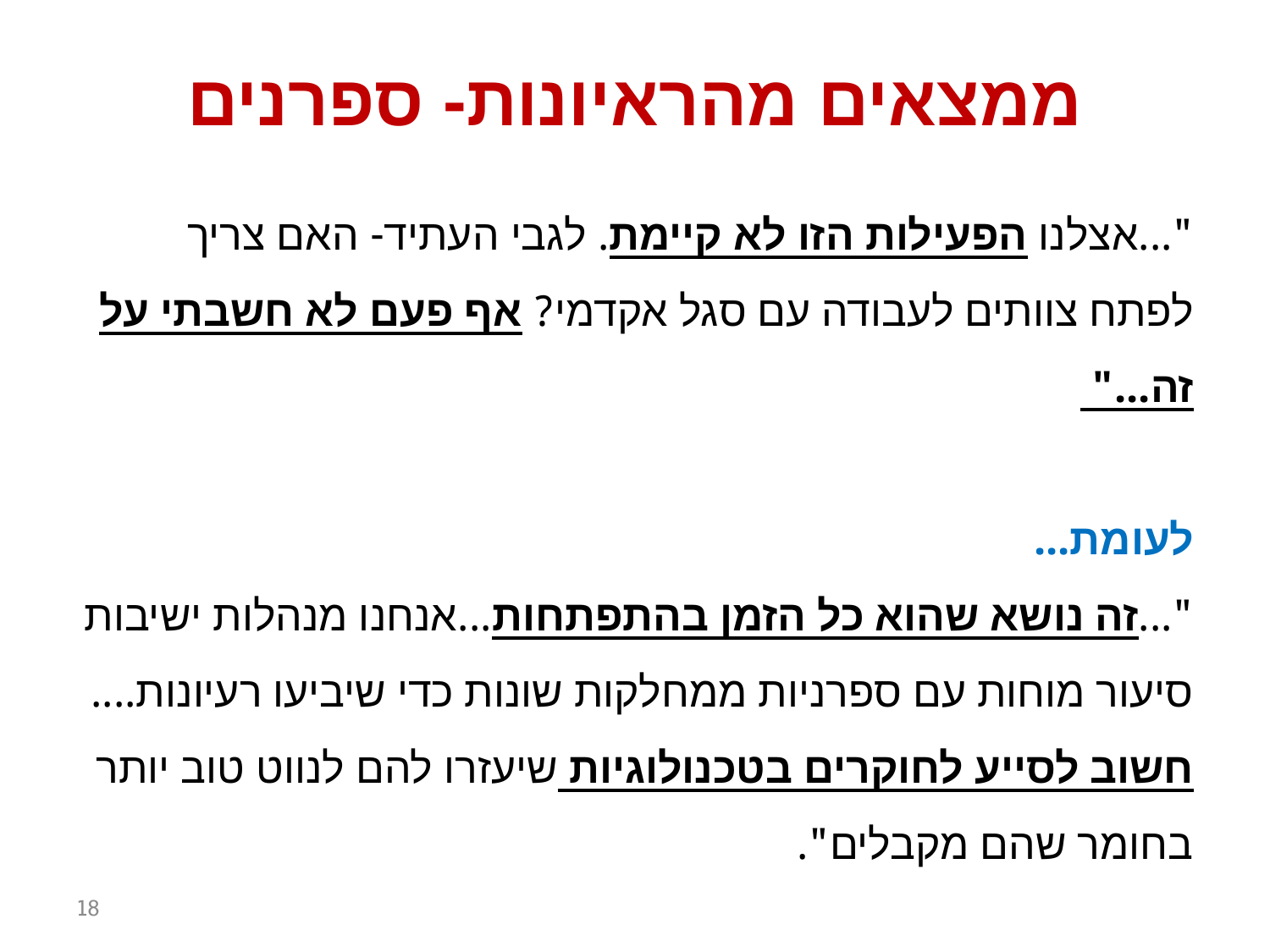

# ממצאים מהראיונות- ספרנים
"...אצלנו הפעילות הזו לא קיימת. לגבי העתיד- האם צריך לפתח צוותים לעבודה עם סגל אקדמי? אף פעם לא חשבתי על זה..."

לעומת...
"...זה נושא שהוא כל הזמן בהתפתחות...אנחנו מנהלות ישיבות סיעור מוחות עם ספרניות ממחלקות שונות כדי שיביעו רעיונות....חשוב לסייע לחוקרים בטכנולוגיות שיעזרו להם לנווט טוב יותר בחומר שהם מקבלים".

18